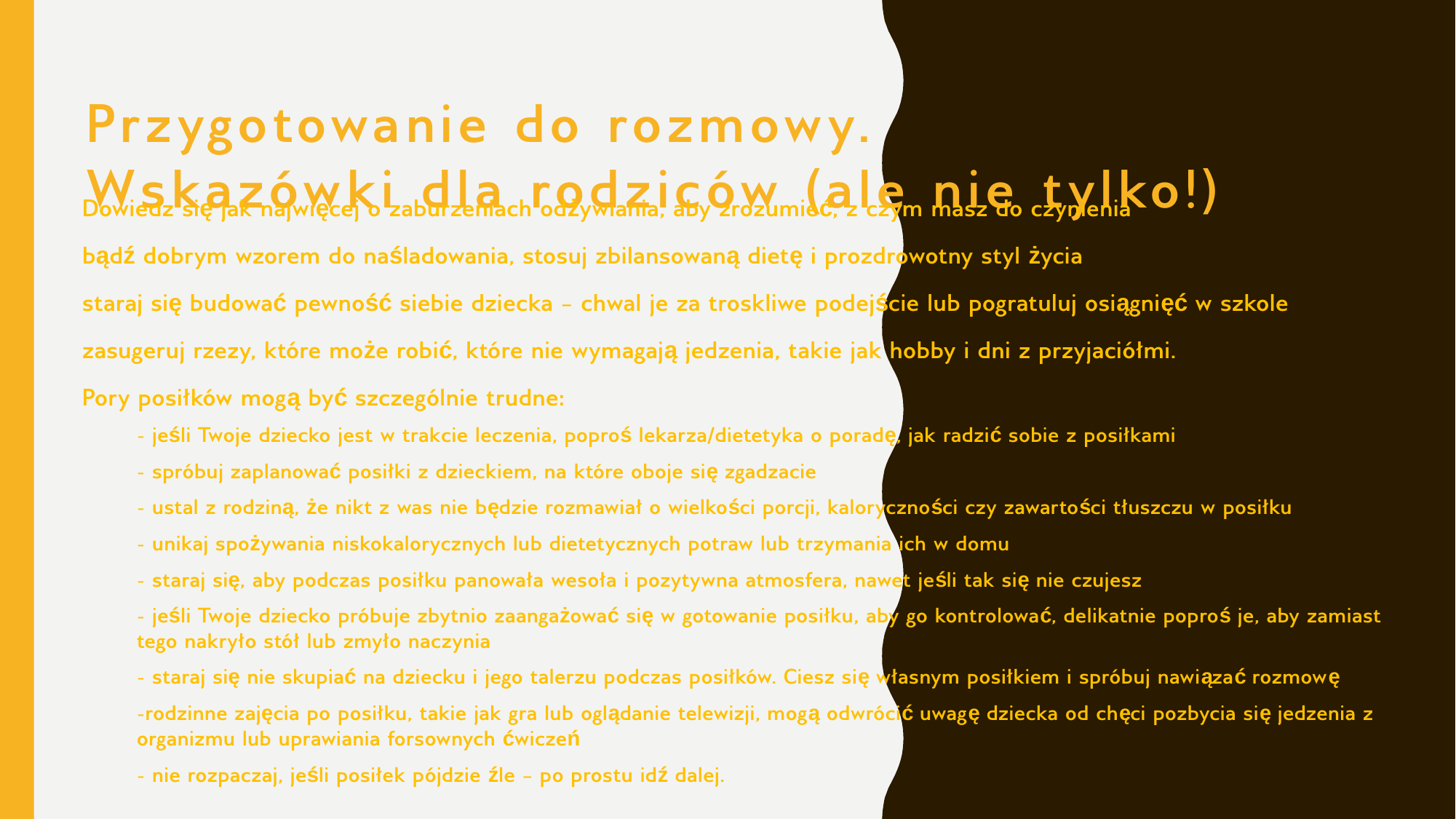

Przygotowanie do rozmowy.
Wskazówki dla rodziców (ale nie tylko!)
Dowiedz się jak najwięcej o zaburzeniach odżywiania, aby zrozumieć, z czym masz do czynienia
bądź dobrym wzorem do naśladowania, stosuj zbilansowaną dietę i prozdrowotny styl życia
staraj się budować pewność siebie dziecka – chwal je za troskliwe podejście lub pogratuluj osiągnięć w szkole
zasugeruj rzezy, które może robić, które nie wymagają jedzenia, takie jak hobby i dni z przyjaciółmi.
Pory posiłków mogą być szczególnie trudne:
- jeśli Twoje dziecko jest w trakcie leczenia, poproś lekarza/dietetyka o poradę, jak radzić sobie z posiłkami
- spróbuj zaplanować posiłki z dzieckiem, na które oboje się zgadzacie
- ustal z rodziną, że nikt z was nie będzie rozmawiał o wielkości porcji, kaloryczności czy zawartości tłuszczu w posiłku
- unikaj spożywania niskokalorycznych lub dietetycznych potraw lub trzymania ich w domu
- staraj się, aby podczas posiłku panowała wesoła i pozytywna atmosfera, nawet jeśli tak się nie czujesz
- jeśli Twoje dziecko próbuje zbytnio zaangażować się w gotowanie posiłku, aby go kontrolować, delikatnie poproś je, aby zamiast tego nakryło stół lub zmyło naczynia
- staraj się nie skupiać na dziecku i jego talerzu podczas posiłków. Ciesz się własnym posiłkiem i spróbuj nawiązać rozmowę
-rodzinne zajęcia po posiłku, takie jak gra lub oglądanie telewizji, mogą odwrócić uwagę dziecka od chęci pozbycia się jedzenia z organizmu lub uprawiania forsownych ćwiczeń
- nie rozpaczaj, jeśli posiłek pójdzie źle – po prostu idź dalej.